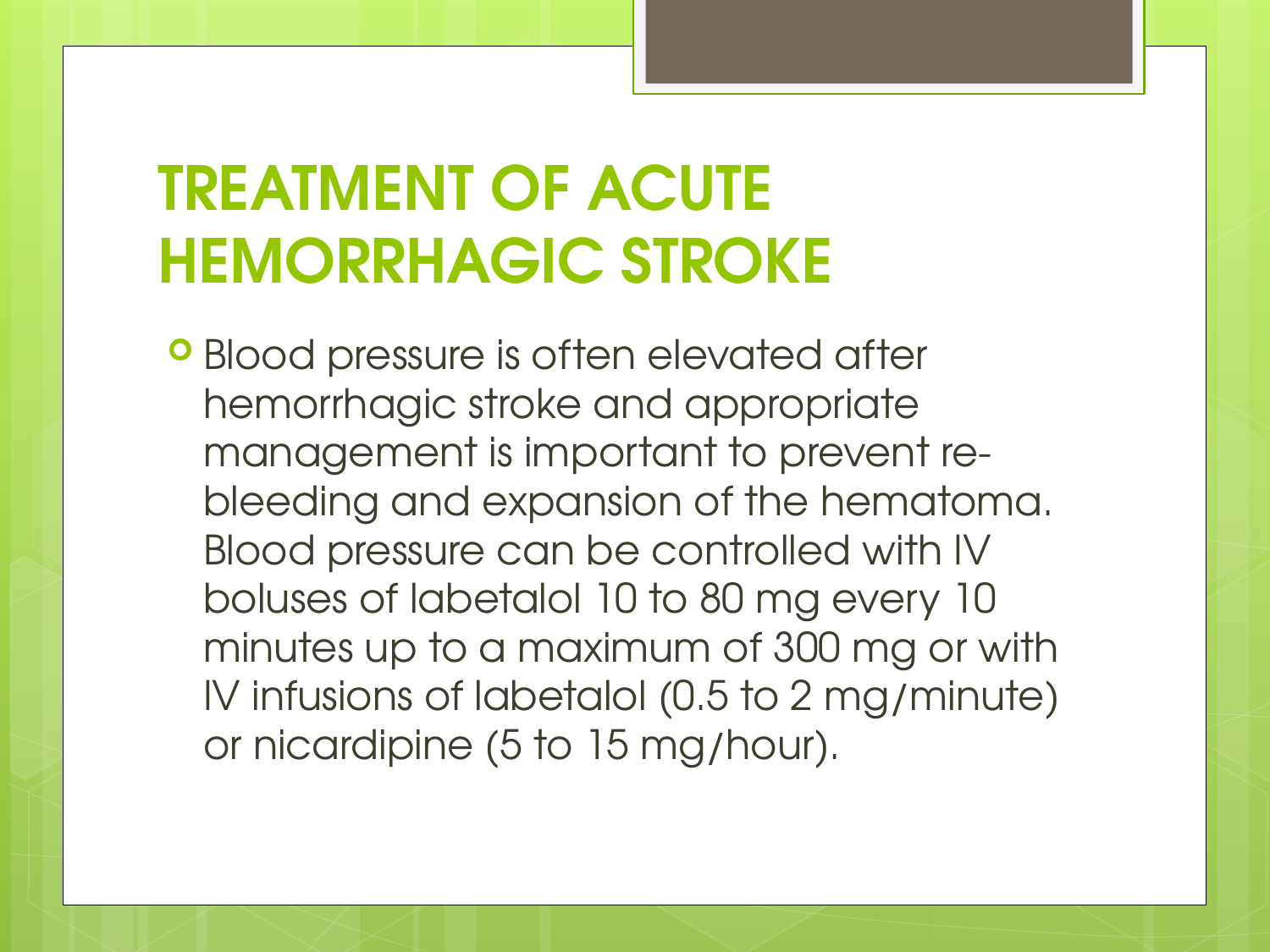

# TREATMENT OF ACUTE HEMORRHAGIC STROKE
Blood pressure is often elevated after hemorrhagic stroke and appropriate management is important to prevent re-bleeding and expansion of the hematoma. Blood pressure can be controlled with IV boluses of labetalol 10 to 80 mg every 10 minutes up to a maximum of 300 mg or with IV infusions of labetalol (0.5 to 2 mg/minute) or nicardipine (5 to 15 mg/hour).